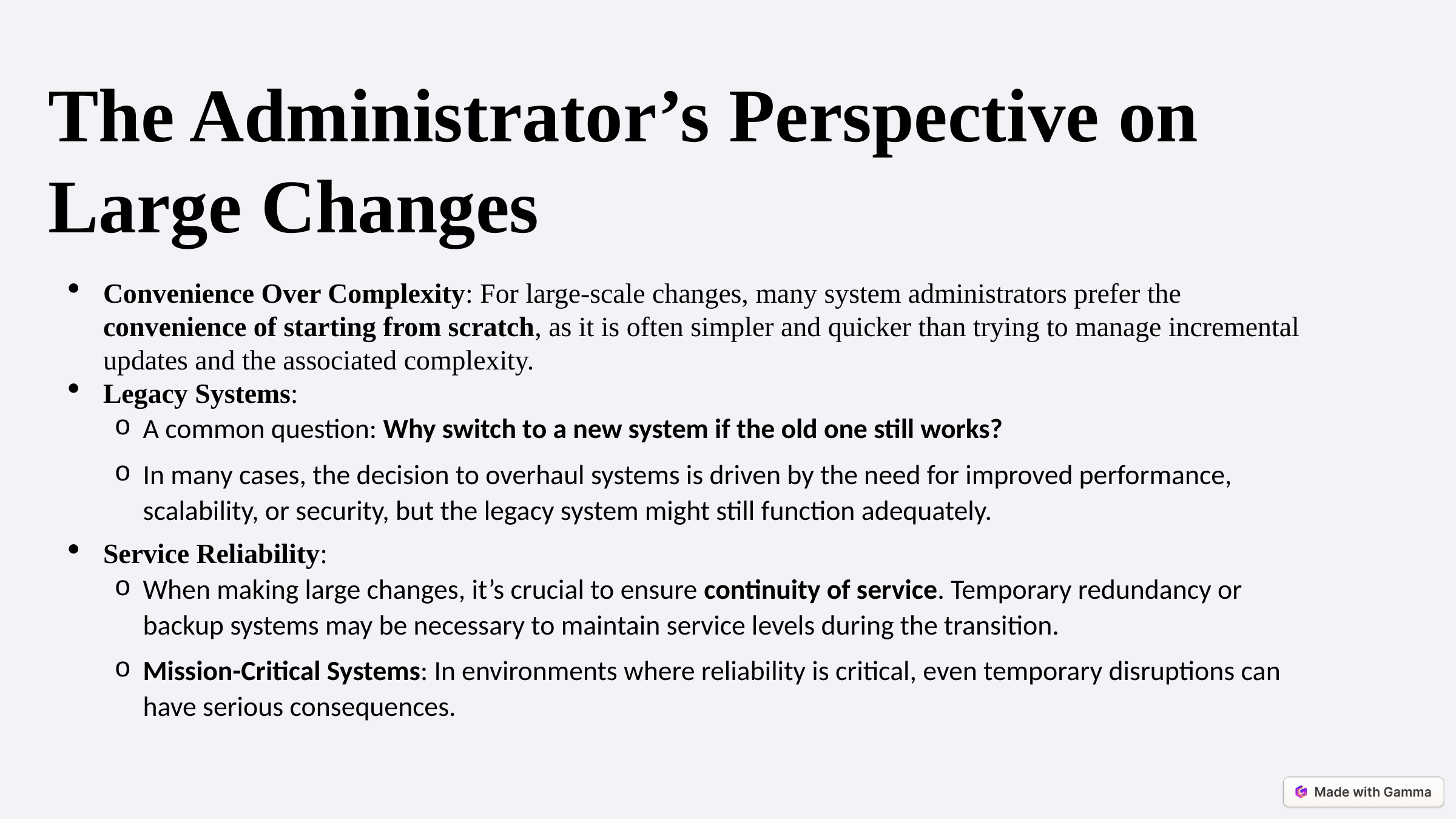

The Administrator’s Perspective on Large Changes
Convenience Over Complexity: For large-scale changes, many system administrators prefer the convenience of starting from scratch, as it is often simpler and quicker than trying to manage incremental updates and the associated complexity.
Legacy Systems:
A common question: Why switch to a new system if the old one still works?
In many cases, the decision to overhaul systems is driven by the need for improved performance, scalability, or security, but the legacy system might still function adequately.
Service Reliability:
When making large changes, it’s crucial to ensure continuity of service. Temporary redundancy or backup systems may be necessary to maintain service levels during the transition.
Mission-Critical Systems: In environments where reliability is critical, even temporary disruptions can have serious consequences.